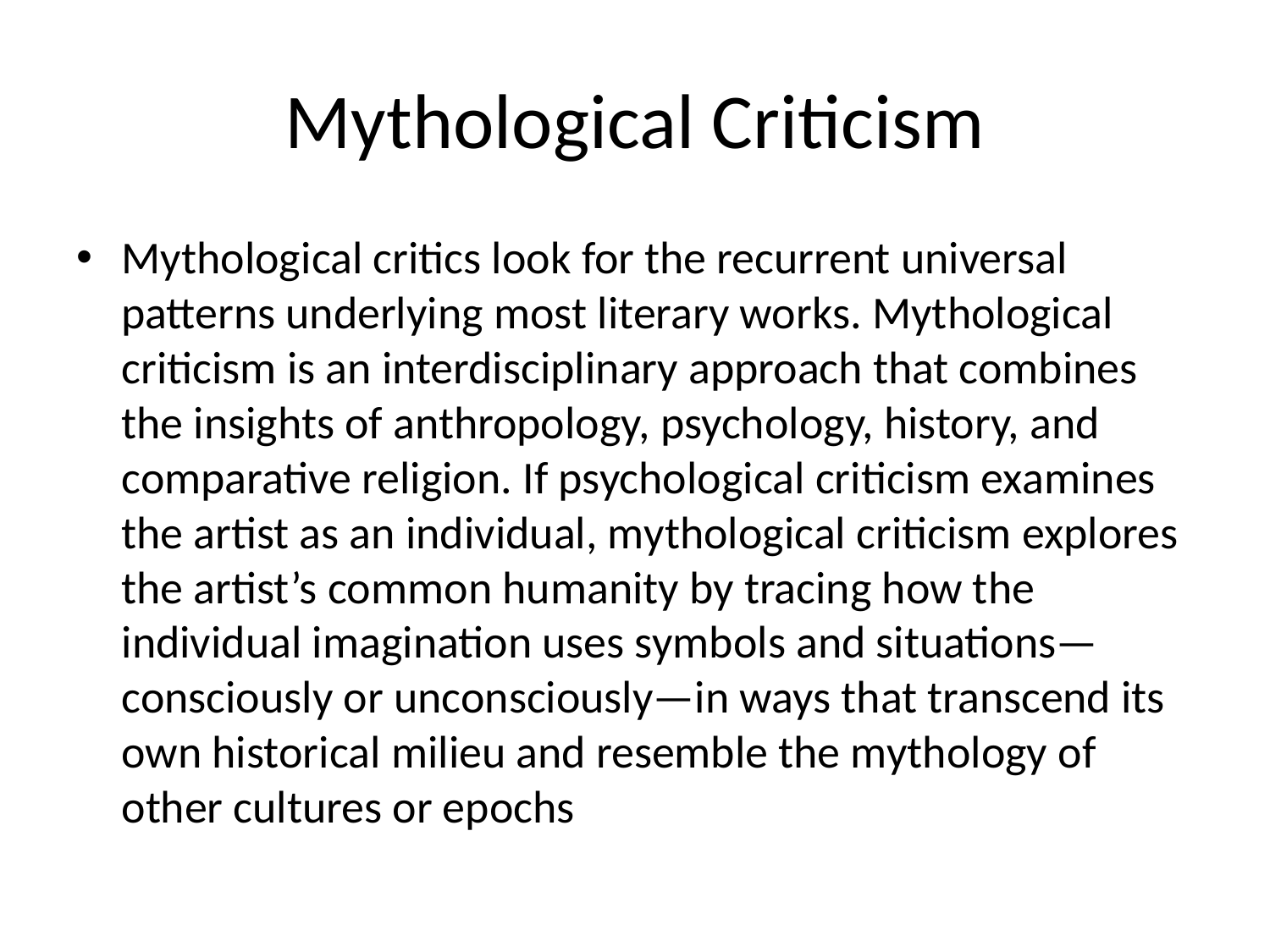

# Mythological Criticism
Mythological critics look for the recurrent universal patterns underlying most literary works. Mythological criticism is an interdisciplinary approach that combines the insights of anthropology, psychology, history, and comparative religion. If psychological criticism examines the artist as an individual, mythological criticism explores the artist’s common humanity by tracing how the individual imagination uses symbols and situations—consciously or unconsciously—in ways that transcend its own historical milieu and resemble the mythology of other cultures or epochs